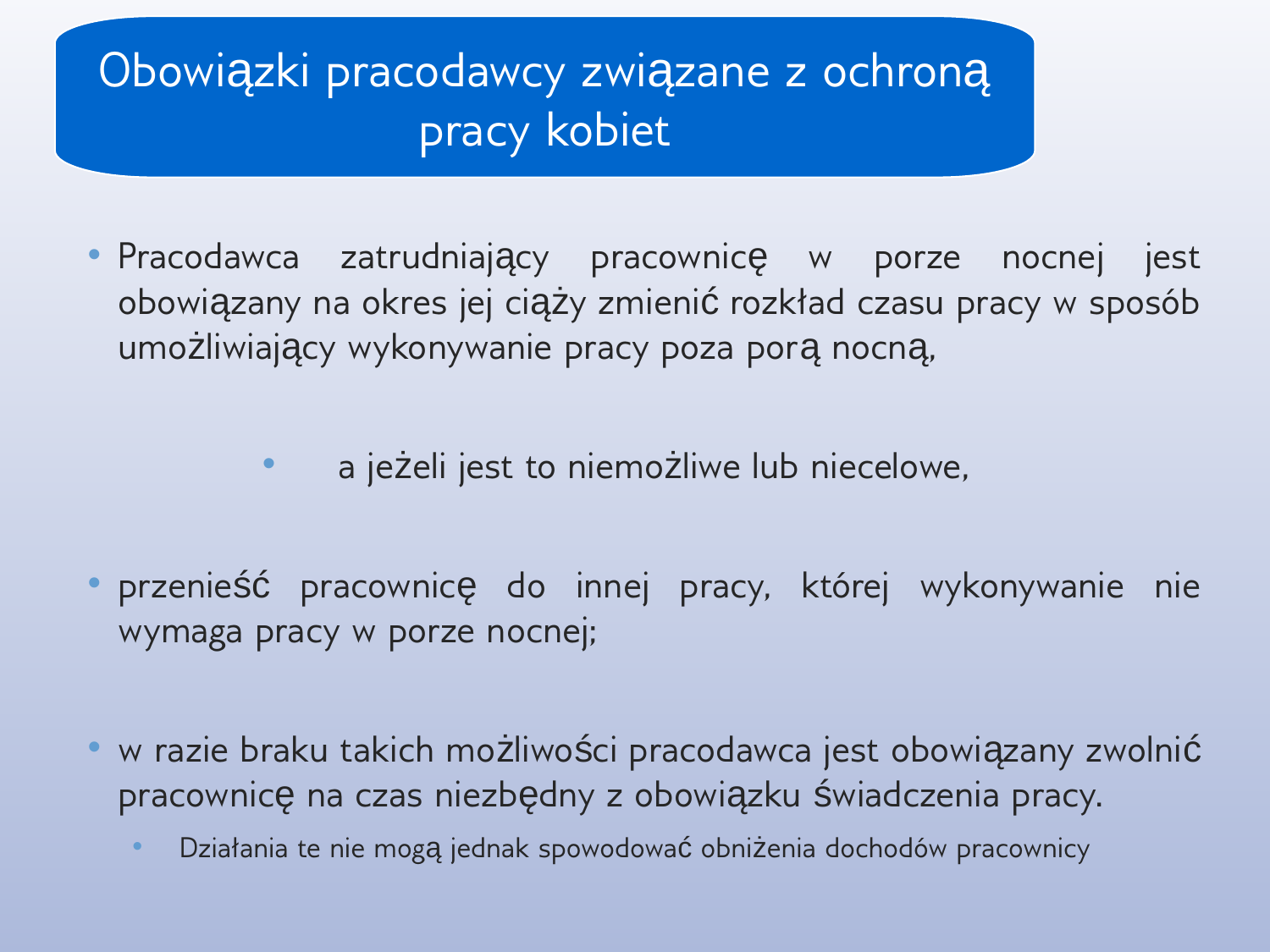

Obowiązki pracodawcy związane z ochroną pracy kobiet

Pracodawca zatrudniający pracownicę w porze nocnej jest obowiązany na okres jej ciąży zmienić rozkład czasu pracy w sposób umożliwiający wykonywanie pracy poza porą nocną,

a jeżeli jest to niemożliwe lub niecelowe,

przenieść pracownicę do innej pracy, której wykonywanie nie wymaga pracy w porze nocnej;

w razie braku takich możliwości pracodawca jest obowiązany zwolnić pracownicę na czas niezbędny z obowiązku świadczenia pracy.
Działania te nie mogą jednak spowodować obniżenia dochodów pracownicy